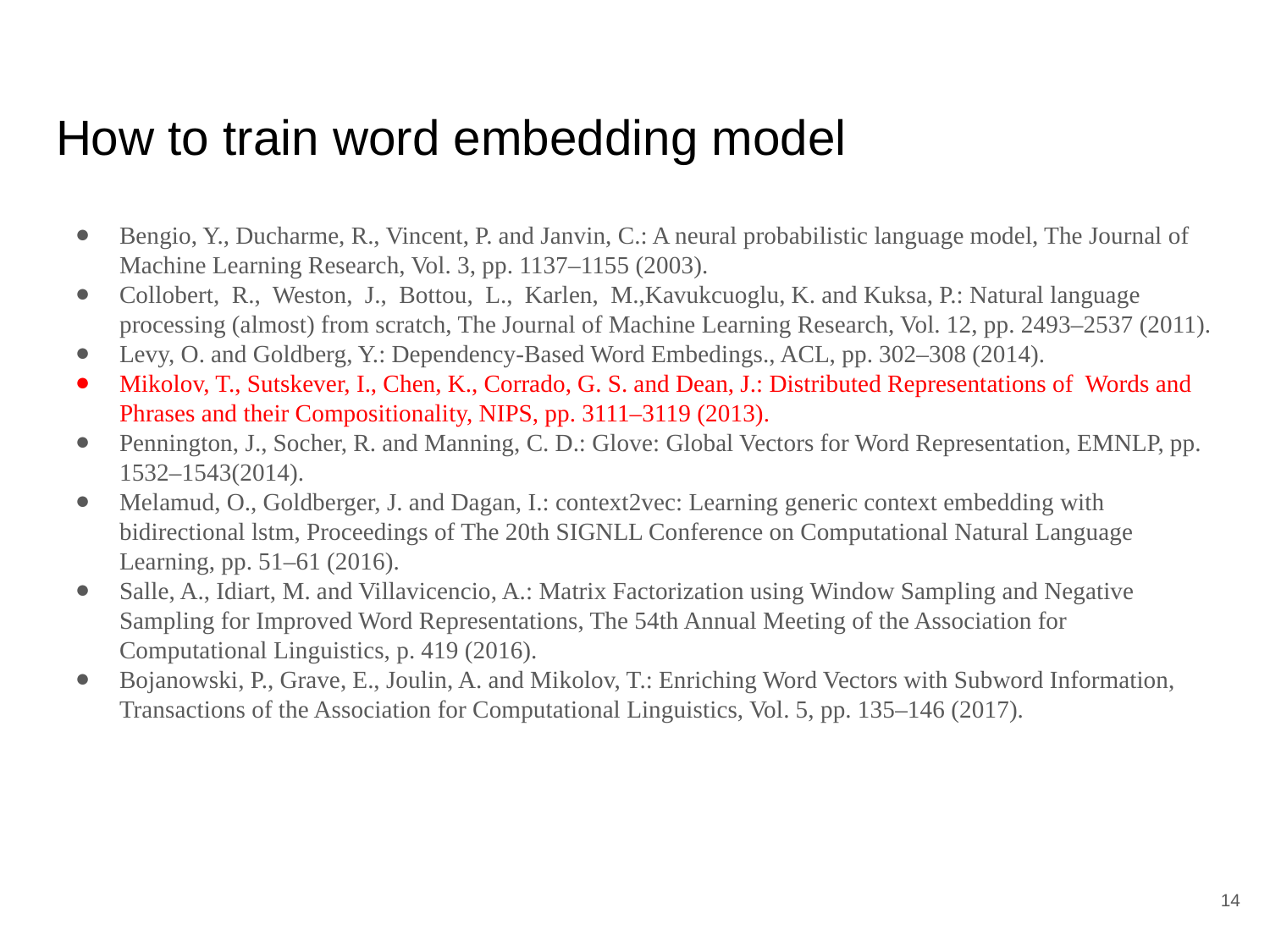

# How to train word embedding model
Bengio, Y., Ducharme, R., Vincent, P. and Janvin, C.: A neural probabilistic language model, The Journal of Machine Learning Research, Vol. 3, pp. 1137–1155 (2003).
Collobert,  R.,  Weston,  J.,  Bottou,  L.,  Karlen,  M.,Kavukcuoglu, K. and Kuksa, P.: Natural language processing (almost) from scratch, The Journal of Machine Learning Research, Vol. 12, pp. 2493–2537 (2011).
Levy, O. and Goldberg, Y.: Dependency-Based Word Embedings., ACL, pp. 302–308 (2014).
Mikolov, T., Sutskever, I., Chen, K., Corrado, G. S. and Dean, J.: Distributed Representations of  Words and Phrases and their Compositionality, NIPS, pp. 3111–3119 (2013).
Pennington, J., Socher, R. and Manning, C. D.: Glove: Global Vectors for Word Representation, EMNLP, pp. 1532–1543(2014).
Melamud, O., Goldberger, J. and Dagan, I.: context2vec: Learning generic context embedding with bidirectional lstm, Proceedings of The 20th SIGNLL Conference on Computational Natural Language Learning, pp. 51–61 (2016).
Salle, A., Idiart, M. and Villavicencio, A.: Matrix Factorization using Window Sampling and Negative Sampling for Improved Word Representations, The 54th Annual Meeting of the Association for Computational Linguistics, p. 419 (2016).
Bojanowski, P., Grave, E., Joulin, A. and Mikolov, T.: Enriching Word Vectors with Subword Information, Transactions of the Association for Computational Linguistics, Vol. 5, pp. 135–146 (2017).
14